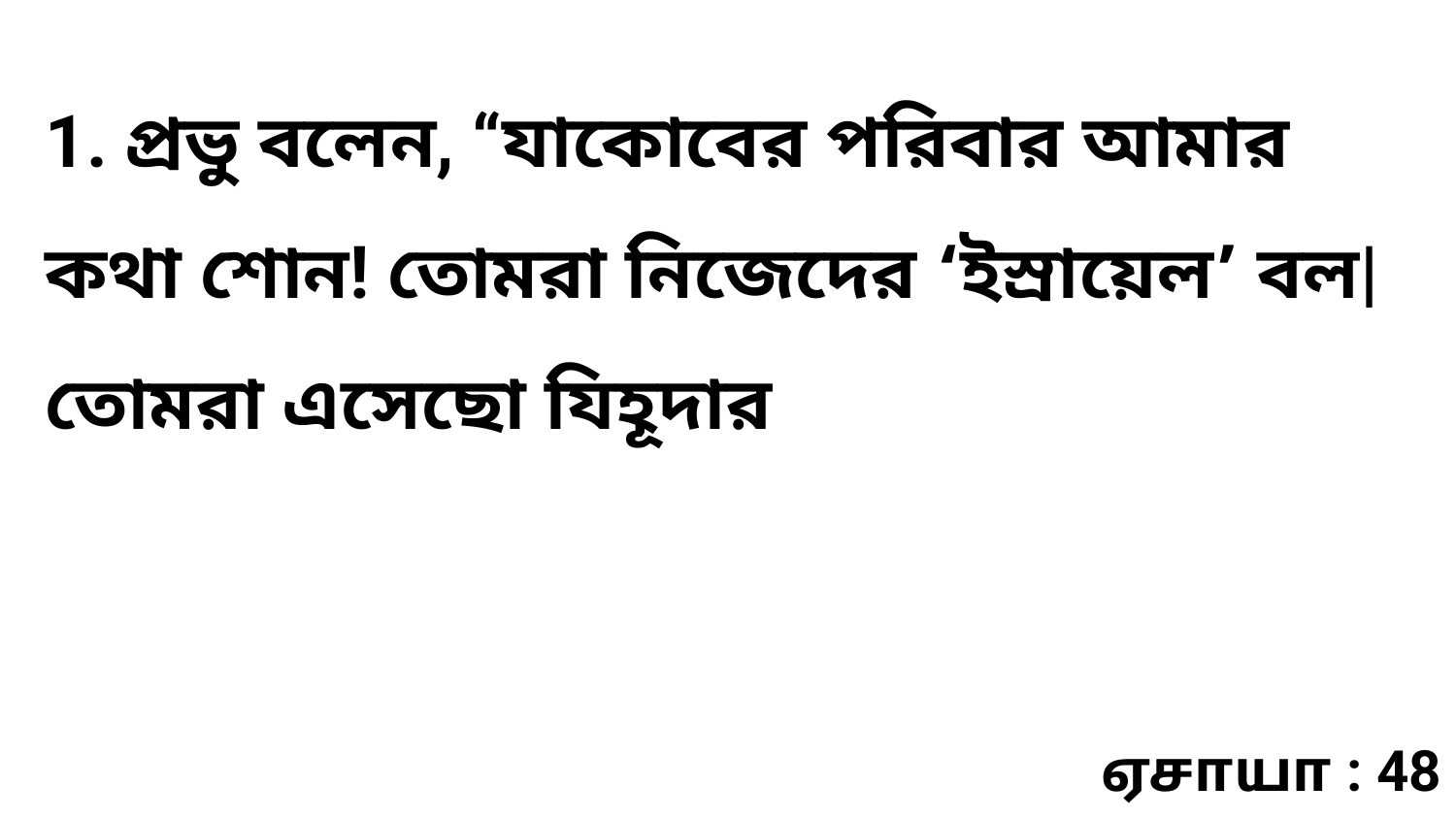

1. প্রভু বলেন, “যাকোবের পরিবার আমার কথা শোন! তোমরা নিজেদের ‘ইস্রায়েল’ বল| তোমরা এসেছো যিহূদার
ஏசாயா : 48